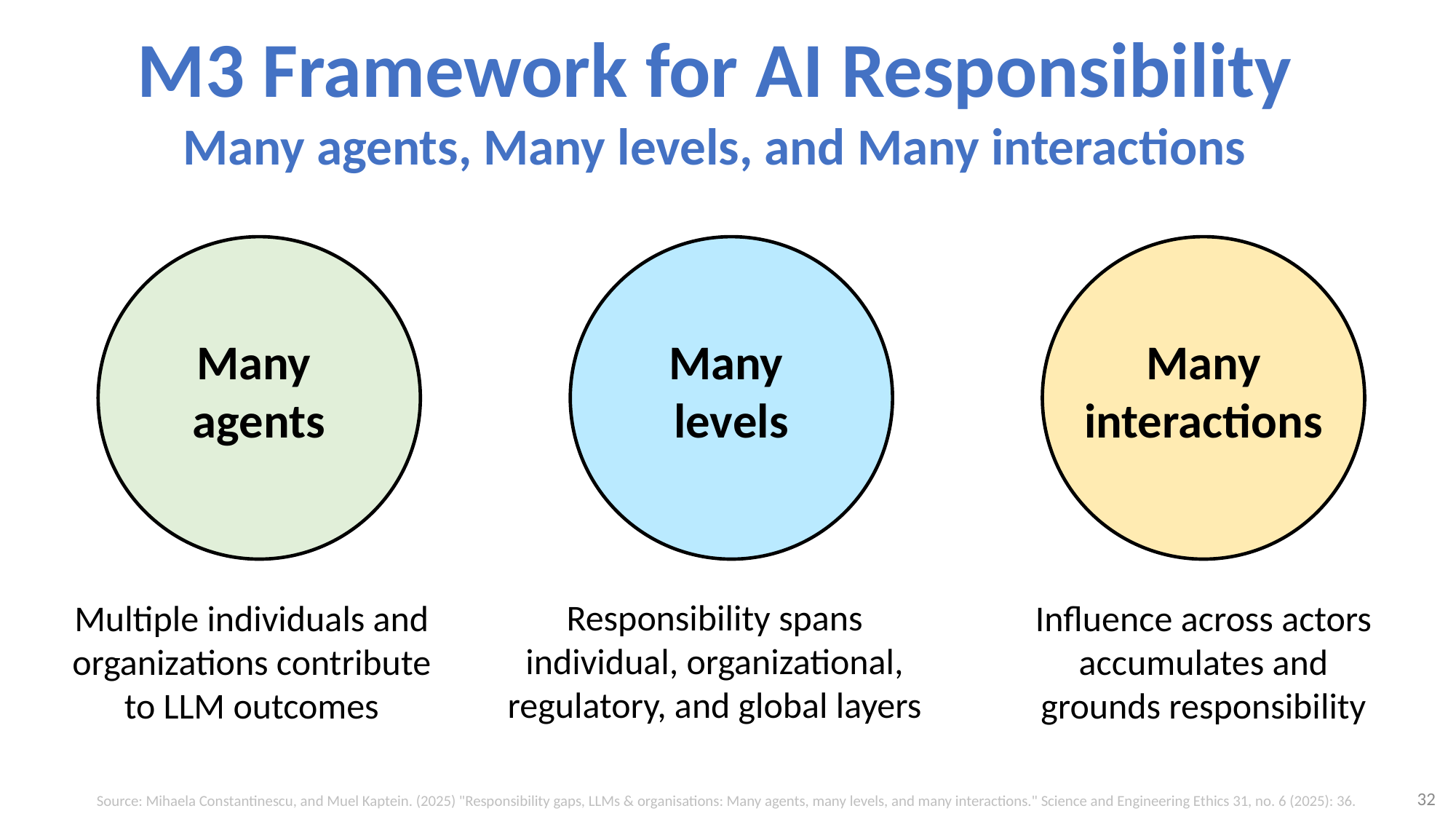

# M3 Framework for AI Responsibility Many agents, Many levels, and Many interactions

Many
agents
Many
levels
Many interactions
Responsibility spans individual, organizational, regulatory, and global layers
Multiple individuals and organizations contribute to LLM outcomes
Influence across actors accumulates and grounds responsibility
32
Source: Mihaela Constantinescu, and Muel Kaptein. (2025) "Responsibility gaps, LLMs & organisations: Many agents, many levels, and many interactions." Science and Engineering Ethics 31, no. 6 (2025): 36.